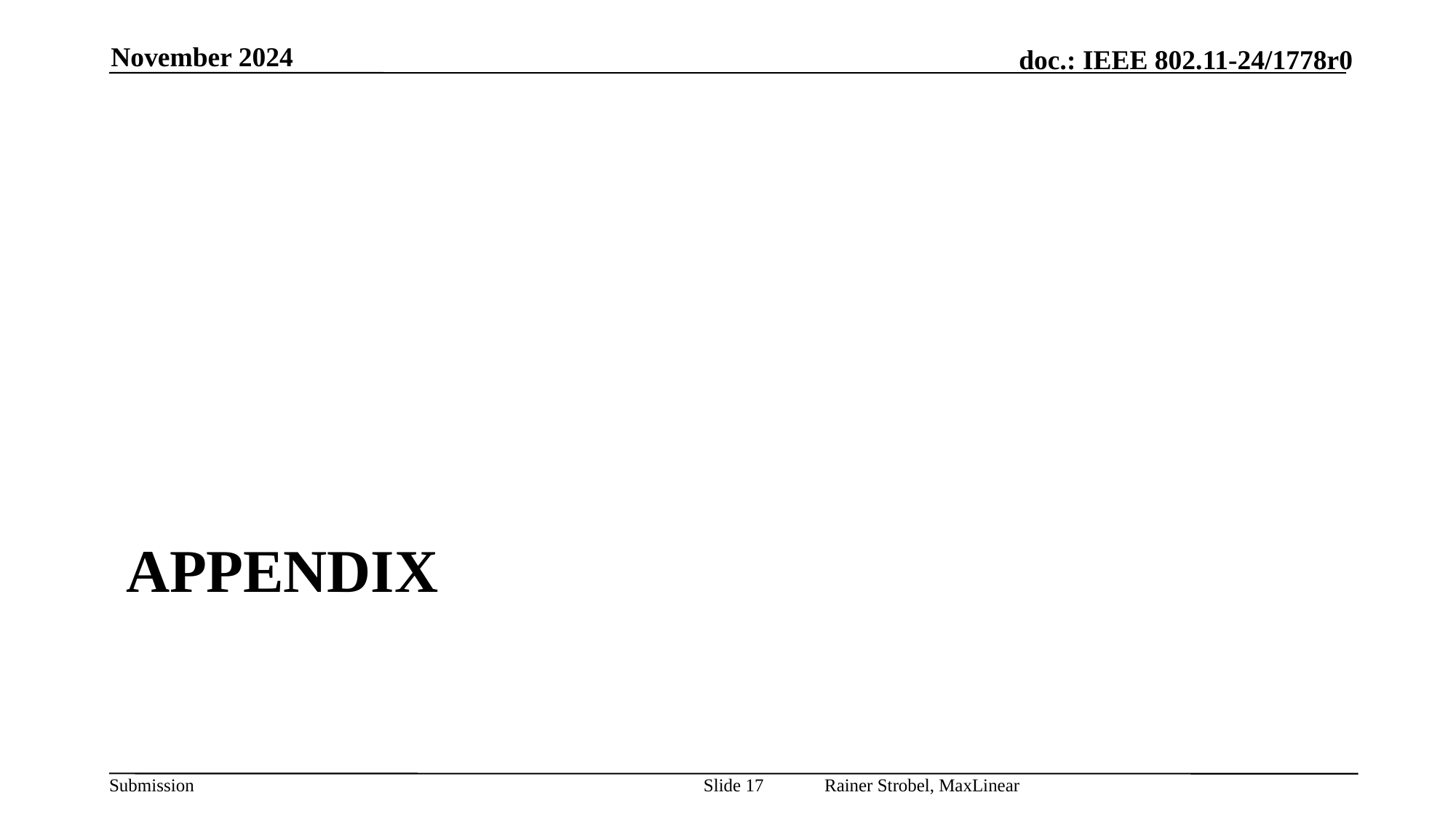

November 2024

# APPENDIX
Rainer Strobel, MaxLinear
Slide 17